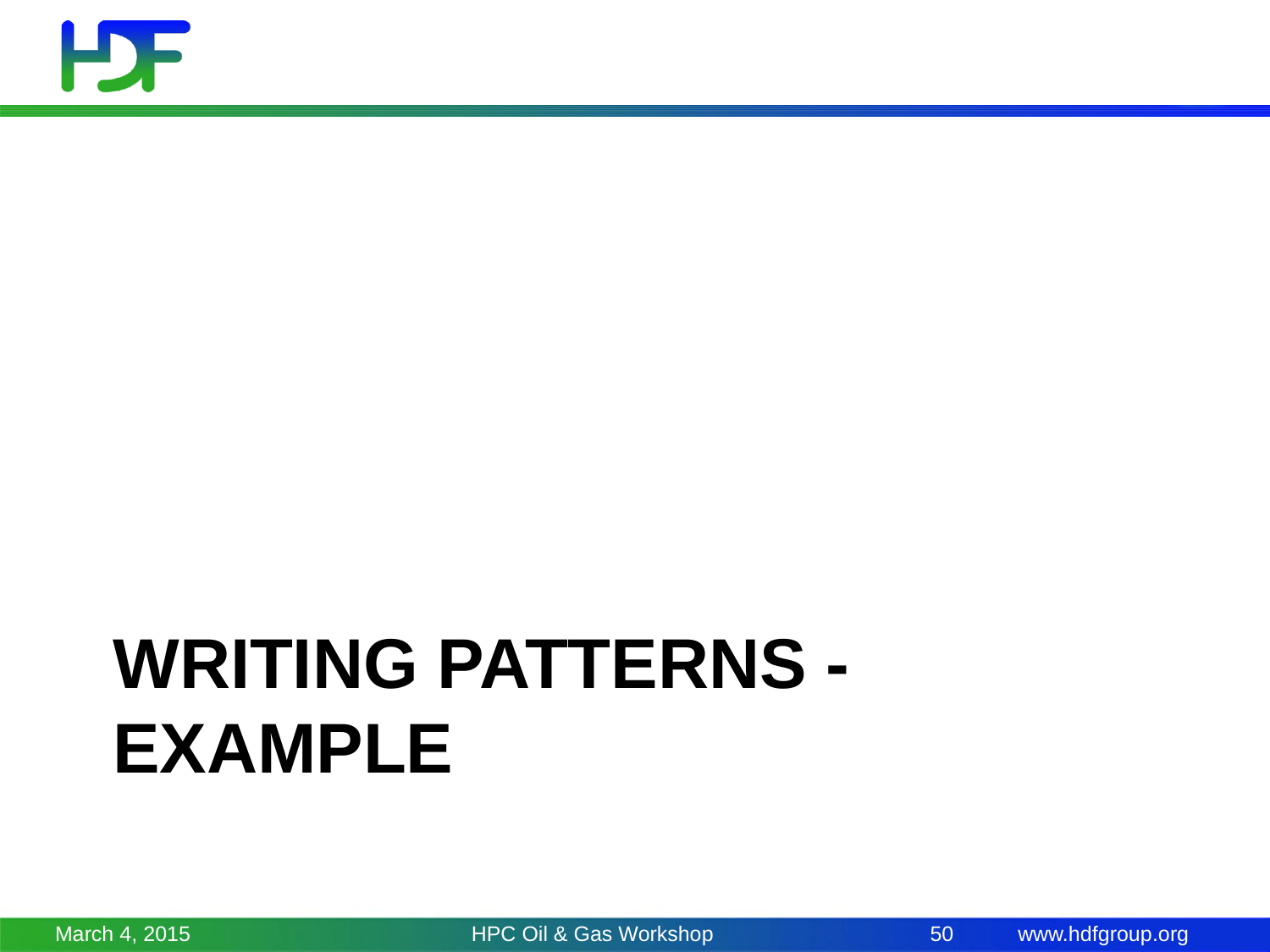

# Writing Patterns - Example
March 4, 2015
HPC Oil & Gas Workshop
50